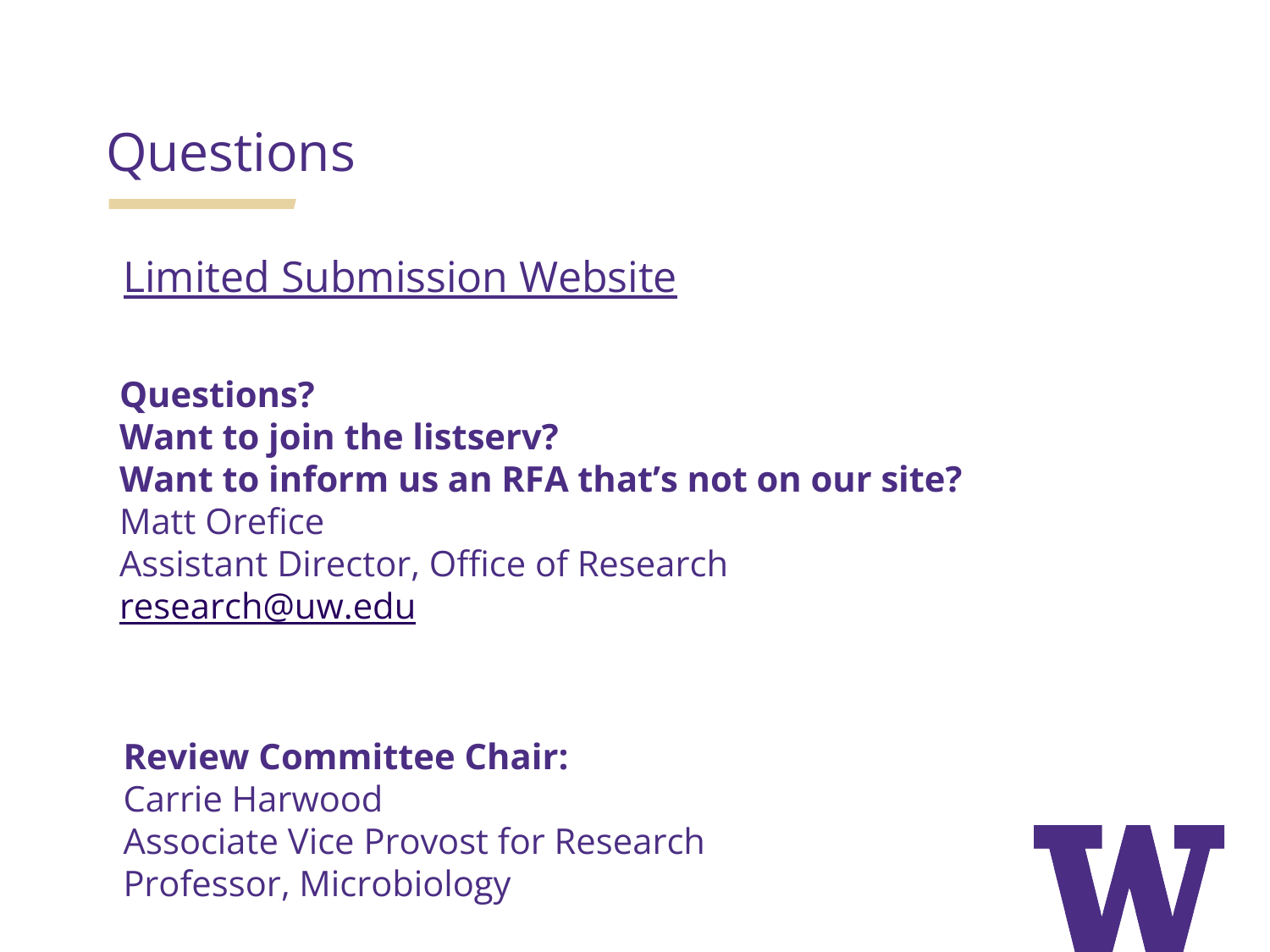

Questions
Limited Submission Website

Questions?
Want to join the listserv?
Want to inform us an RFA that’s not on our site?
Matt Orefice
Assistant Director, Office of Research
research@uw.edu
Review Committee Chair:
Carrie Harwood
Associate Vice Provost for Research
Professor, Microbiology